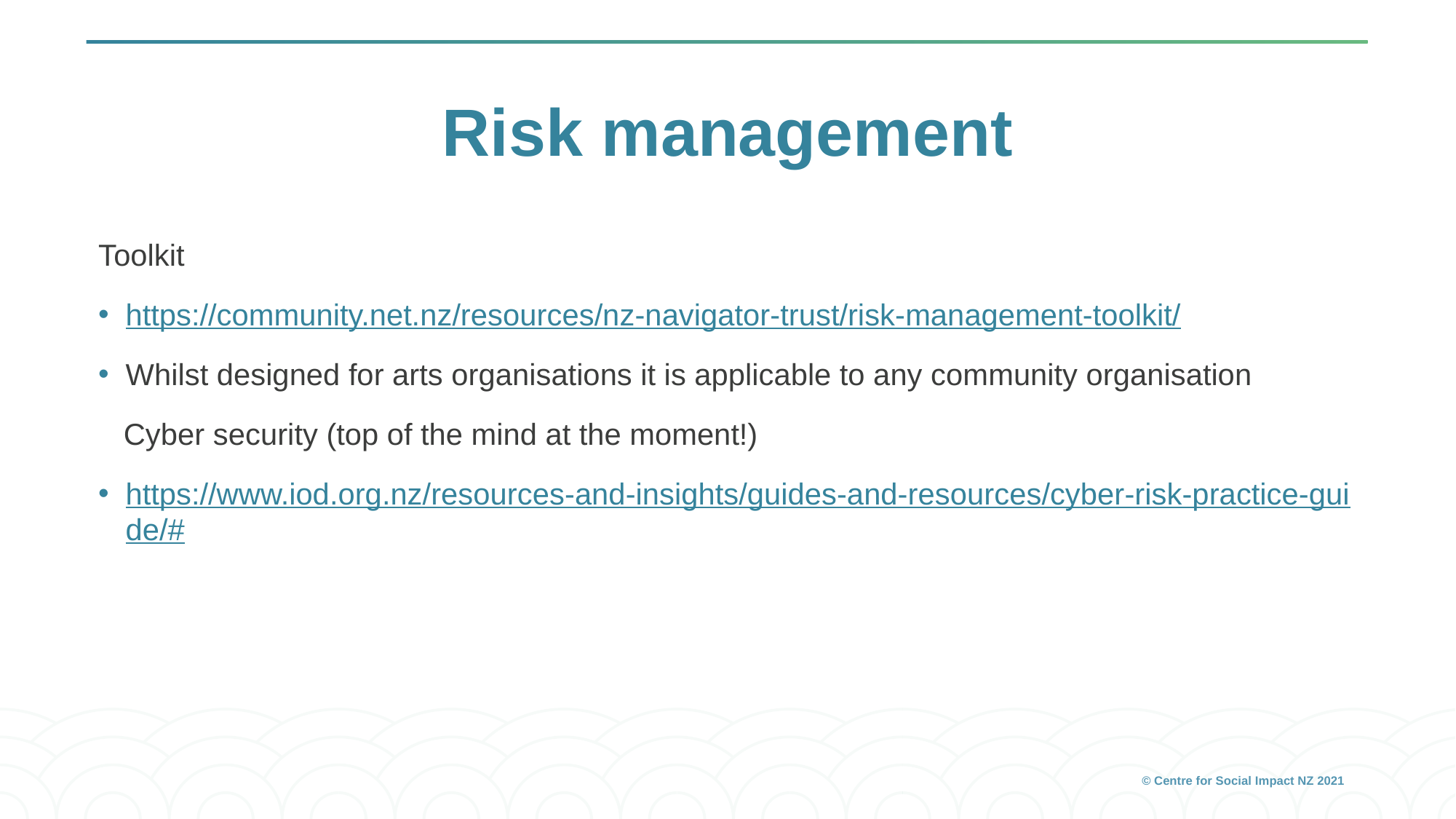

# Risk management
Toolkit
https://community.net.nz/resources/nz-navigator-trust/risk-management-toolkit/
Whilst designed for arts organisations it is applicable to any community organisation
   Cyber security (top of the mind at the moment!)
https://www.iod.org.nz/resources-and-insights/guides-and-resources/cyber-risk-practice-guide/#